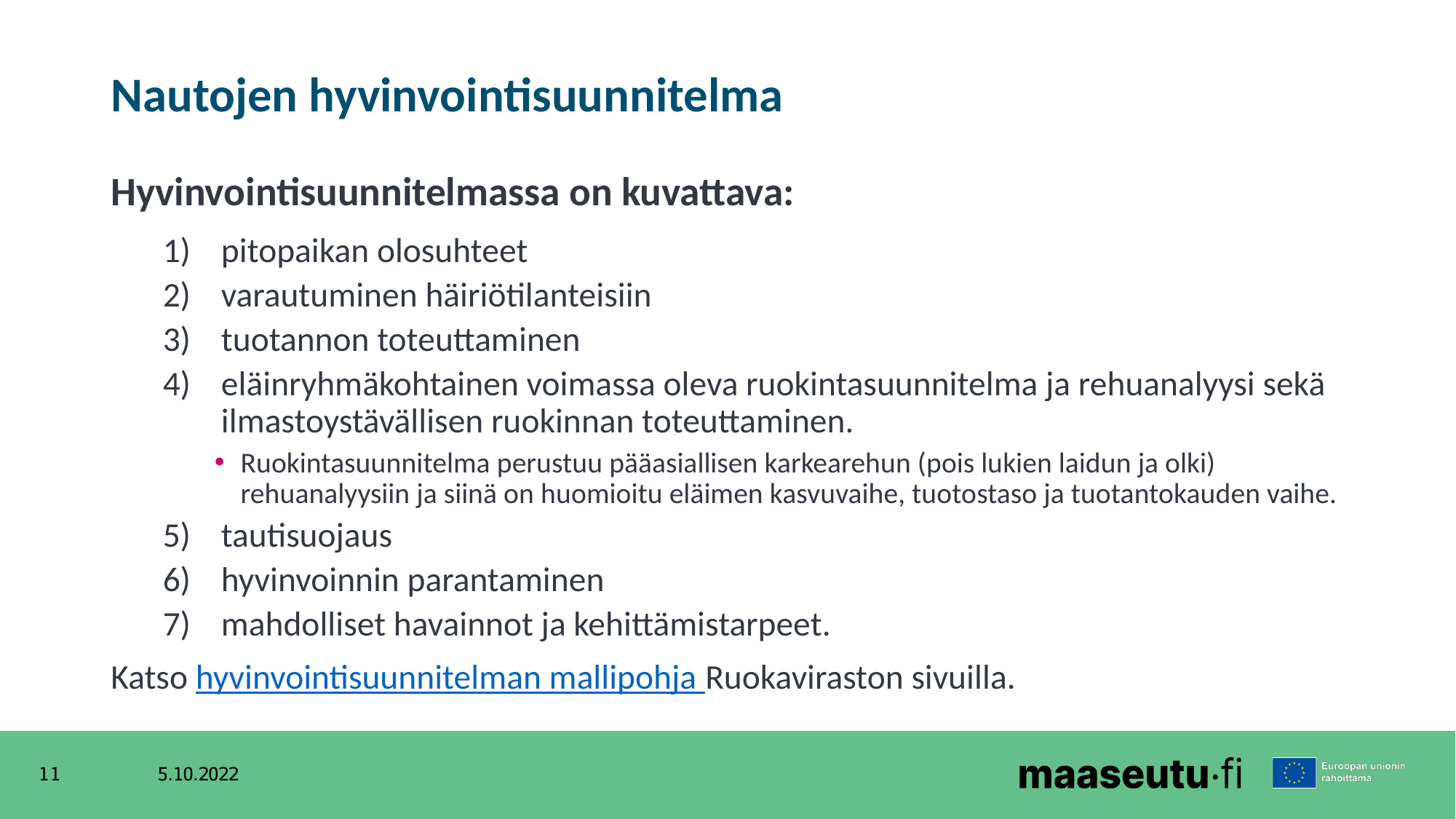

# Nautojen hyvinvointisuunnitelma
Hyvinvointisuunnitelmassa on kuvattava:
pitopaikan olosuhteet
varautuminen häiriötilanteisiin
tuotannon toteuttaminen
eläinryhmäkohtainen voimassa oleva ruokintasuunnitelma ja rehuanalyysi sekä ilmastoystävällisen ruokinnan toteuttaminen.
Ruokintasuunnitelma perustuu pääasiallisen karkearehun (pois lukien laidun ja olki) rehuanalyysiin ja siinä on huomioitu eläimen kasvuvaihe, tuotostaso ja tuotantokauden vaihe.
tautisuojaus
hyvinvoinnin parantaminen
mahdolliset havainnot ja kehittämistarpeet.
Katso hyvinvointisuunnitelman mallipohja Ruokaviraston sivuilla.